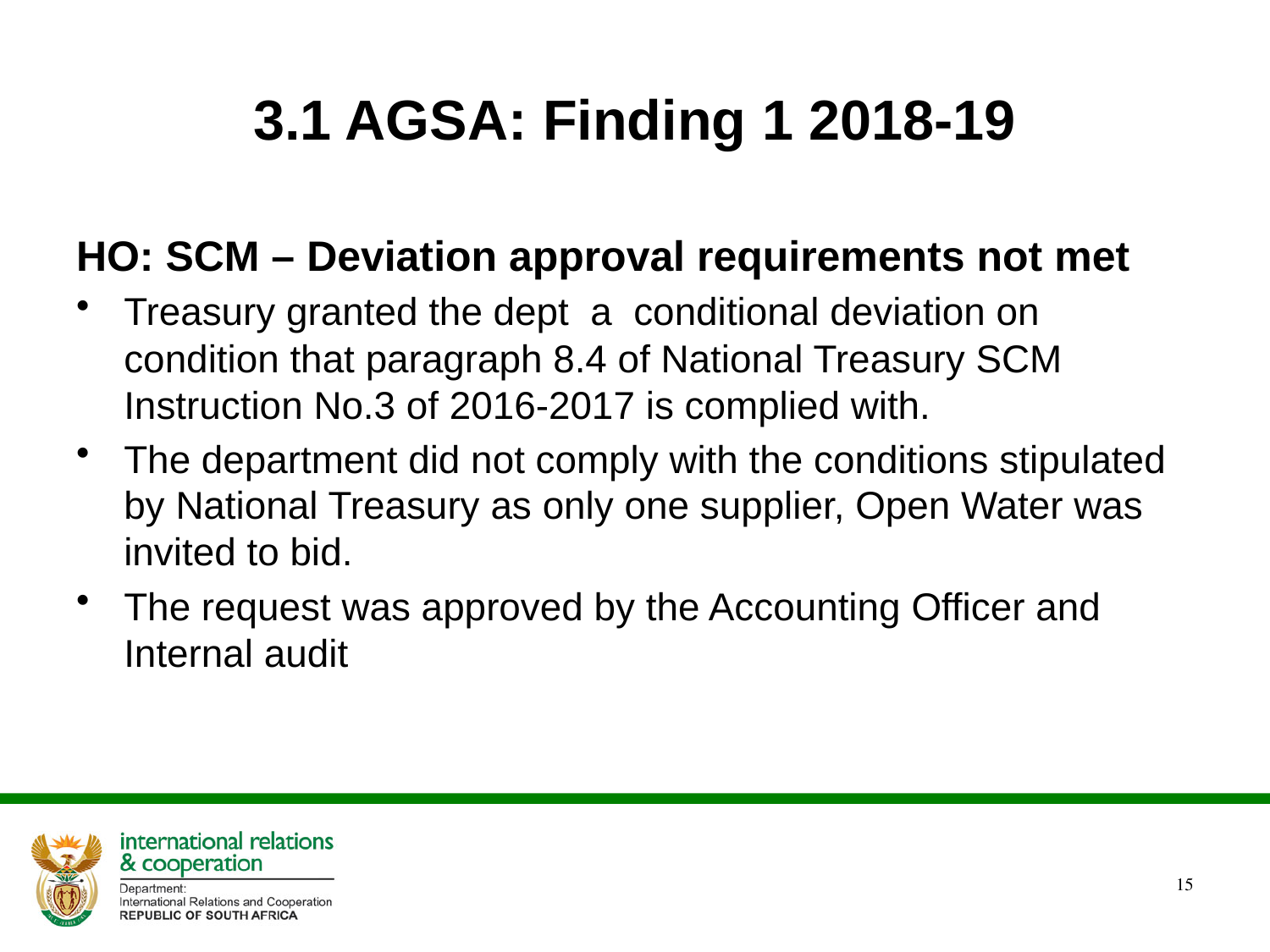

# 3.1 AGSA: Finding 1 2018-19
HO: SCM – Deviation approval requirements not met
Treasury granted the dept  a  conditional deviation on condition that paragraph 8.4 of National Treasury SCM Instruction No.3 of 2016-2017 is complied with.
The department did not comply with the conditions stipulated by National Treasury as only one supplier, Open Water was invited to bid.
The request was approved by the Accounting Officer and Internal audit

15